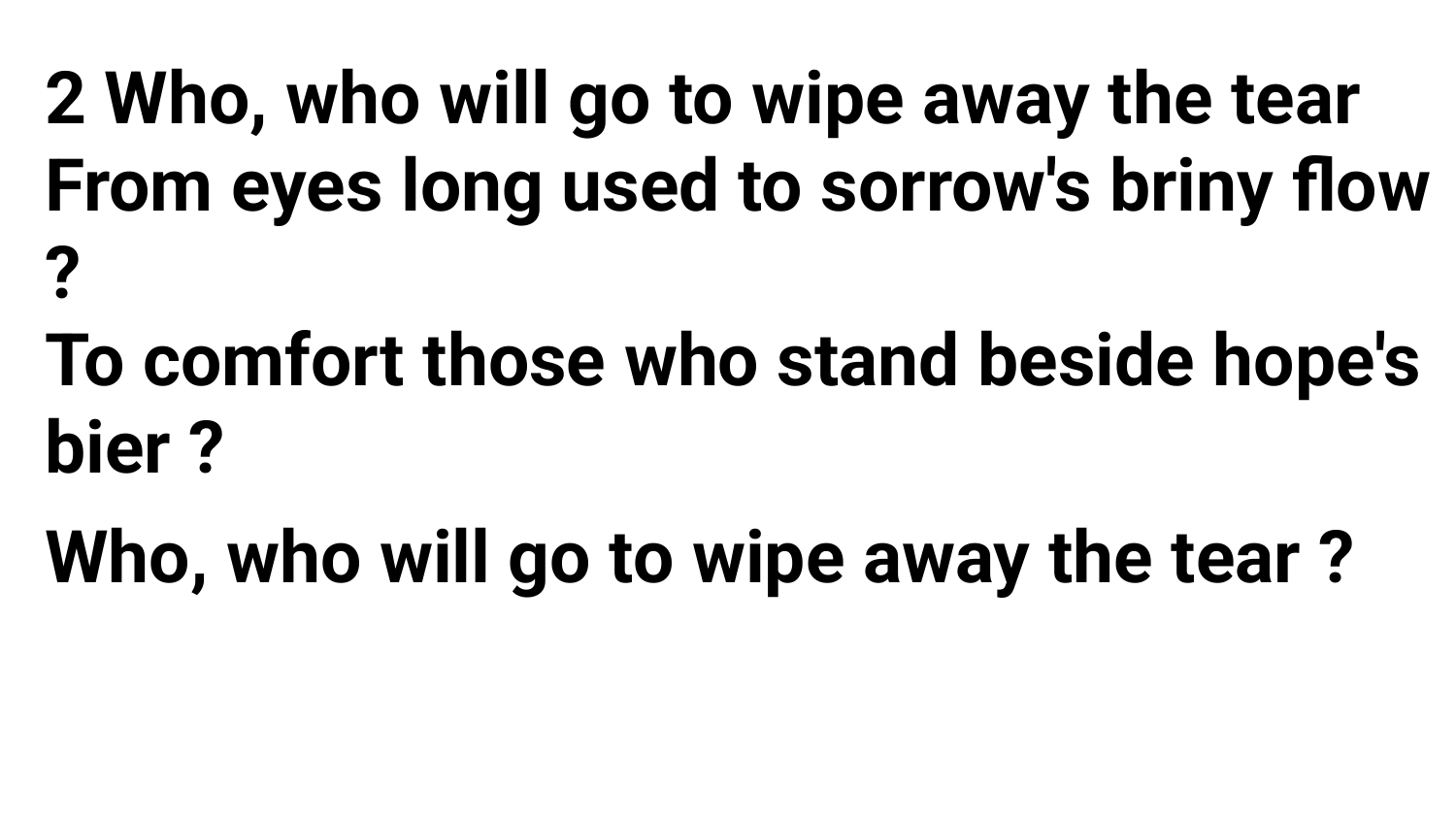

2 Who, who will go to wipe away the tear
From eyes long used to sorrow's briny flow ?
To comfort those who stand beside hope's bier ?
Who, who will go to wipe away the tear ?